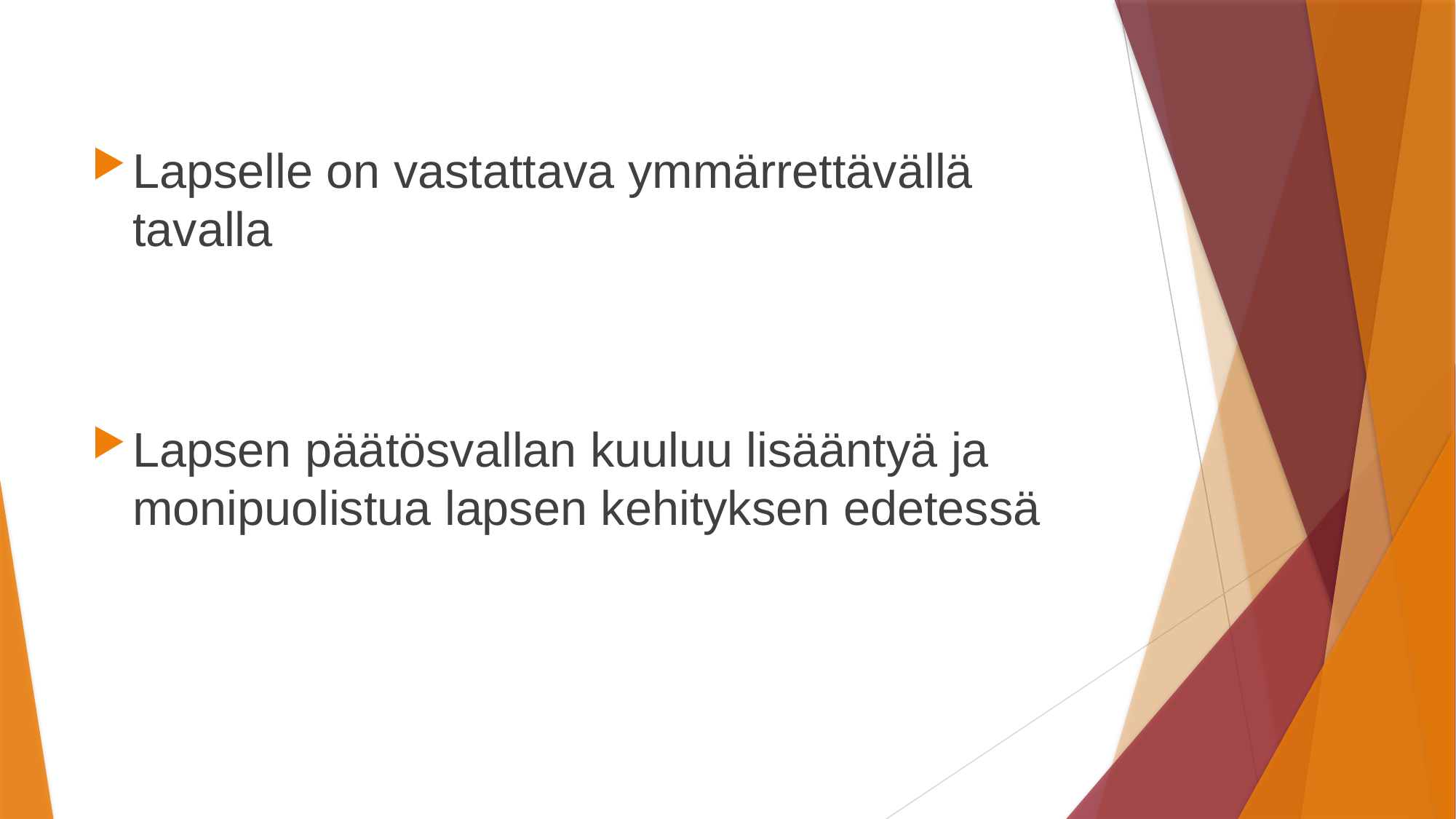

Lapselle on vastattava ymmärrettävällä tavalla

Lapsen päätösvallan kuuluu lisääntyä ja monipuolistua lapsen kehityksen edetessä